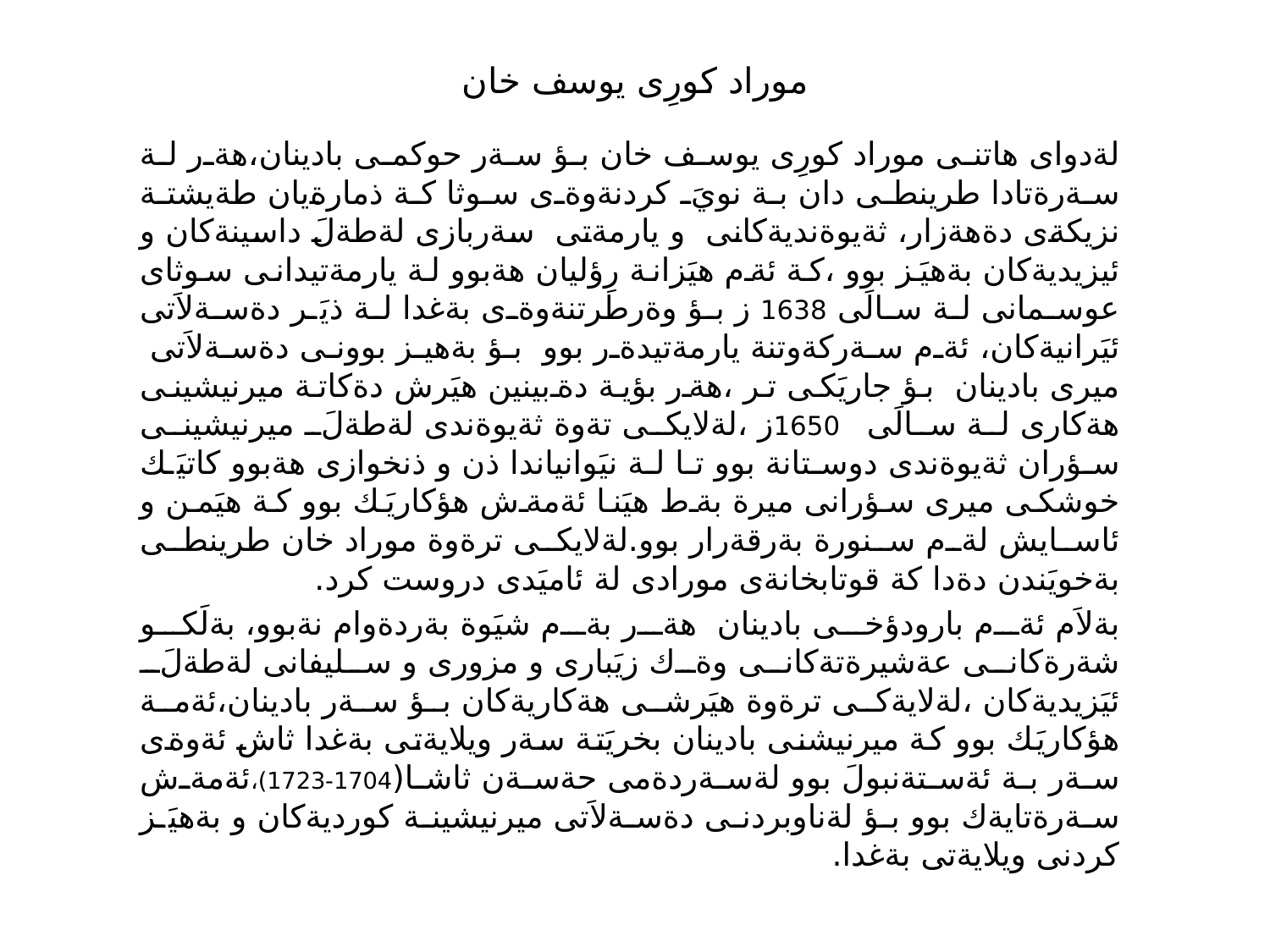

# موراد كورِى يوسف خان
لةدواى هاتنى موراد كورِى يوسف خان بؤ سةر حوكمى بادينان،هةر لة سةرةتادا طرينطى دان بة نويَ كردنةوةى سوثا كة ذمارةيان طةيشتة نزيكةى دةهةزار، ثةيوةنديةكانى  و يارمةتى  سةربازى لةطةلَ داسينةكان و ئيزيديةكان بةهيَز بوو ،كة ئةم هيَزانة رِؤليان هةبوو لة يارمةتيدانى سوثاى عوسمانى لة سالَى 1638 ز بؤ وةرطرتنةوةى بةغدا لة ذيَر دةسةلاَتى ئيَرانيةكان، ئةم سةركةوتنة يارمةتيدةر بوو  بؤ بةهيز بوونى دةسةلاَتى  ميرى بادينان  بؤ جاريَكى تر ،هةر بؤية دةبينين هيَرش دةكاتة ميرنيشينى هةكارى لة سالَى 1650ز ،لةلايكى تةوة ثةيوةندى لةطةلَ ميرنيشينى سؤران ثةيوةندى دوستانة بوو تا لة نيَوانياندا ذن و ذنخوازى هةبوو كاتيَك خوشكى ميرى سؤرانى ميرة بةط هيَنا ئةمةش هؤكاريَك بوو كة هيَمن و ئاسايش لةم سنورة بةرقةرار بوو.لةلايكى ترةوة موراد خان طرينطى بةخويَندن دةدا كة قوتابخانةى مورادى لة ئاميَدى دروست كرد.
بةلاَم ئةم بارودؤخى بادينان  هةر بةم شيَوة بةردةوام نةبوو، بةلَكو شةرةكانى عةشيرةتةكانى وةك زيَبارى و مزورى و سليفانى لةطةلَ ئيَزيديةكان ،لةلايةكى ترةوة هيَرشى هةكاريةكان بؤ سةر بادينان،ئةمة هؤكاريَك بوو كة ميرنيشنى بادينان بخريَتة سةر ويلايةتى بةغدا ثاش ئةوةى سةر بة ئةستةنبولَ بوو لةسةردةمى حةسةن ثاشا(1704-1723)،ئةمةش سةرةتايةك بوو بؤ لةناوبردنى دةسةلاَتى ميرنيشينة كورديةكان و بةهيَز كردنى ويلايةتى بةغدا.